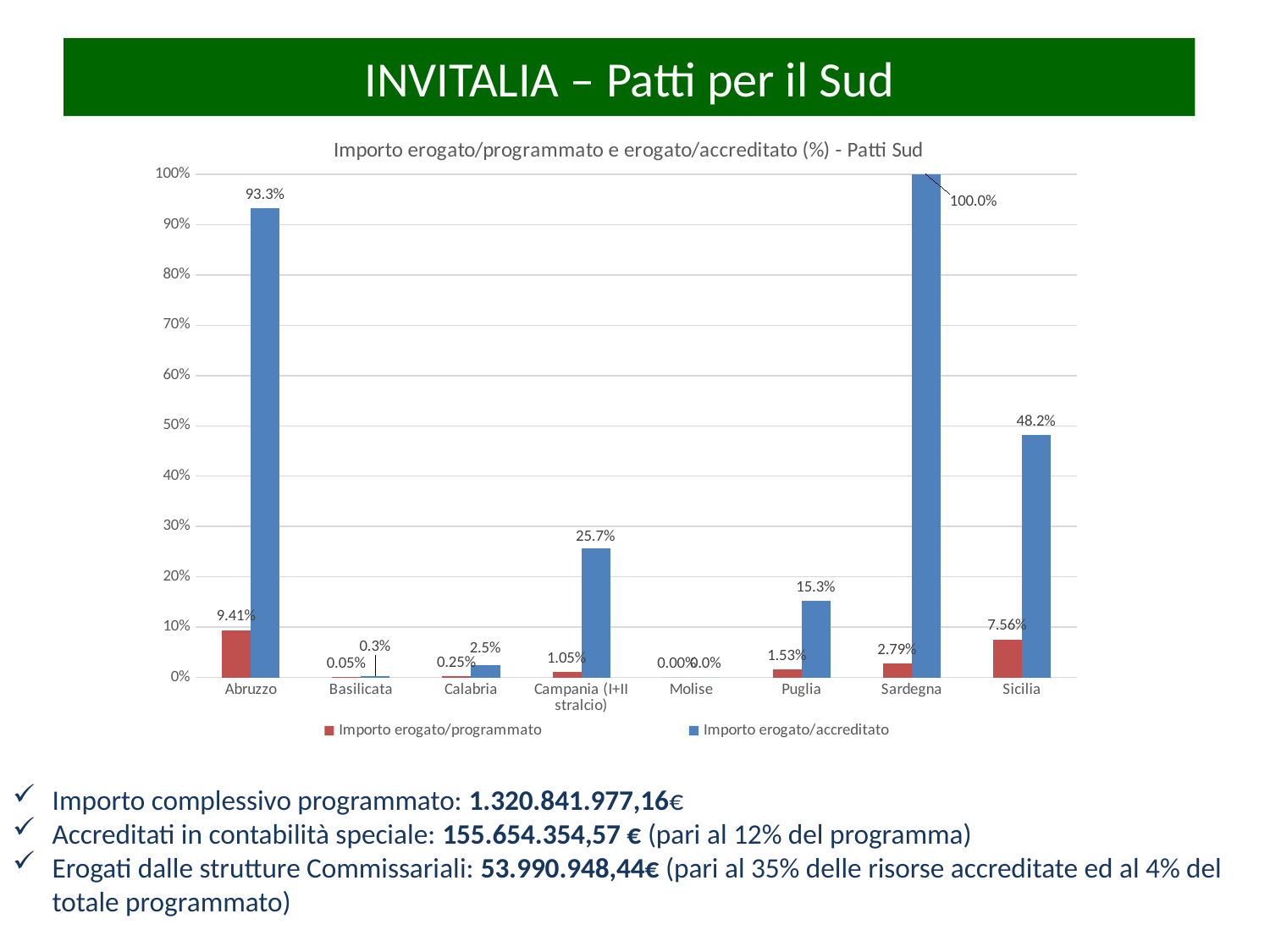

# INVITALIA – Patti per il Sud

### Chart: Importo erogato/programmato e erogato/accreditato (%) - Patti Sud

| Category |  |  |
|---|---|---|
|  | 0.09413275054554929 | 0.9325797295989158 |
|  | 0.00045660824955446135 | 0.0030440871114886213 |
|  | 0.0024650539808034975 | 0.024650539797488862 |
|  | 0.010493694326345377 | 0.25694121594545394 |
|  | 0.0 | 0.0 |
|  | 0.015274911 | 0.15274911000000002 |
|  | 0.027900709813790003 | 1.0 |
|  | 0.07559388667471552 | 0.4824519339102123 |
Importo complessivo programmato: 1.320.841.977,16€
Accreditati in contabilità speciale: 155.654.354,57 € (pari al 12% del programma)
Erogati dalle strutture Commissariali: 53.990.948,44€ (pari al 35% delle risorse accreditate ed al 4% del totale programmato)